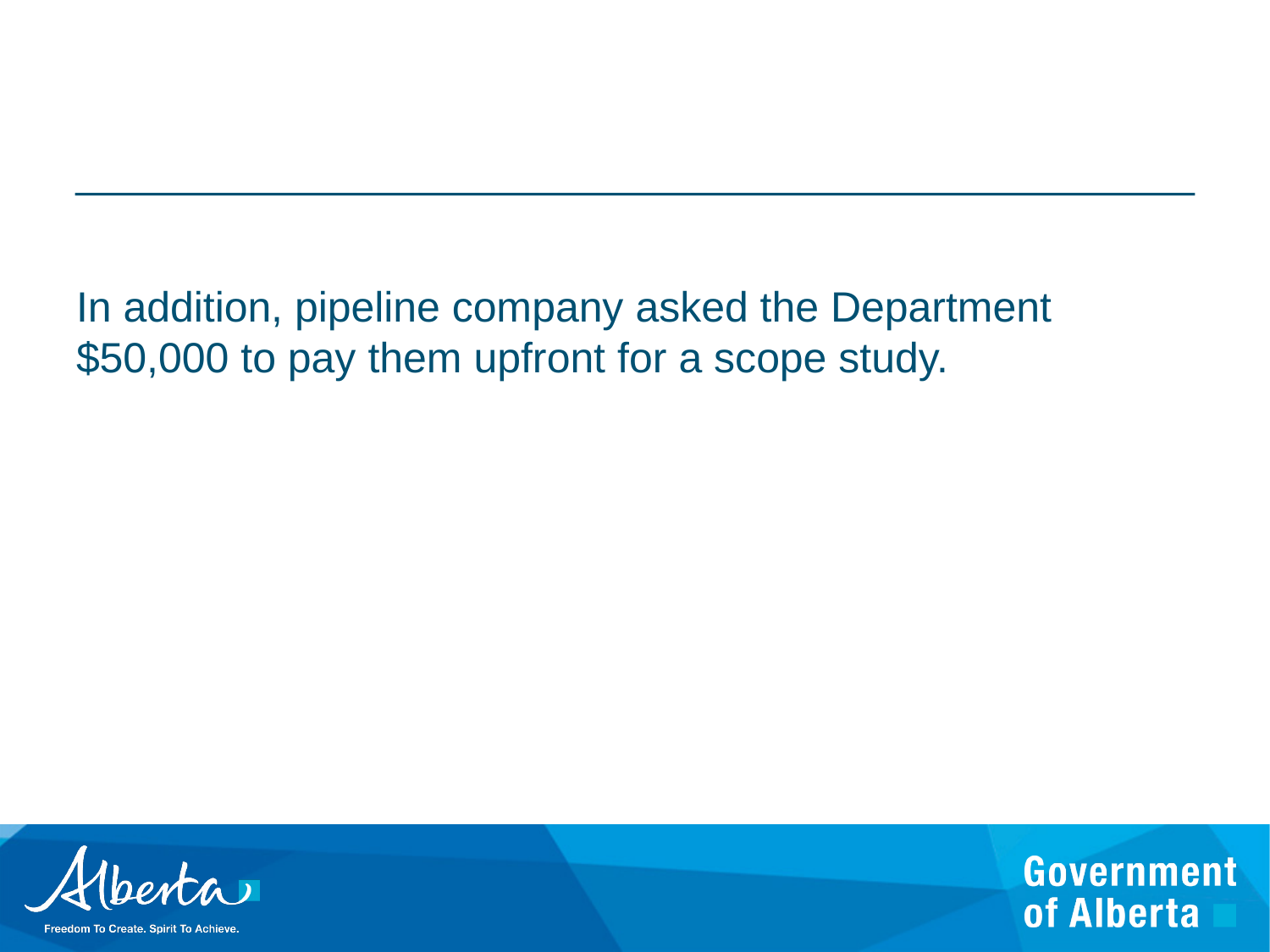

#

In addition, pipeline company asked the Department $50,000 to pay them upfront for a scope study.